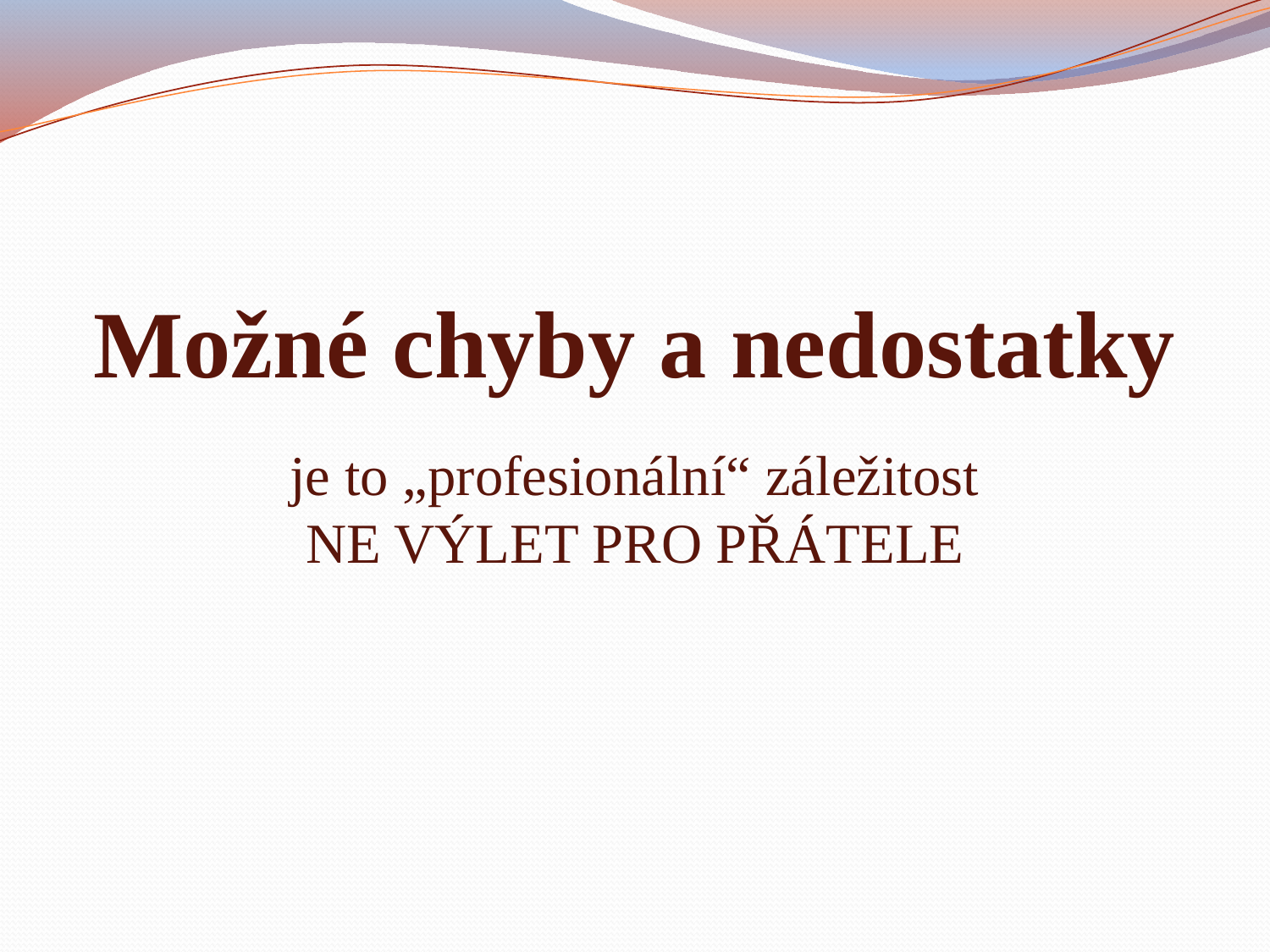

# Možné chyby a nedostatky je to „profesionální“ záležitost NE VÝLET PRO PŘÁTELE